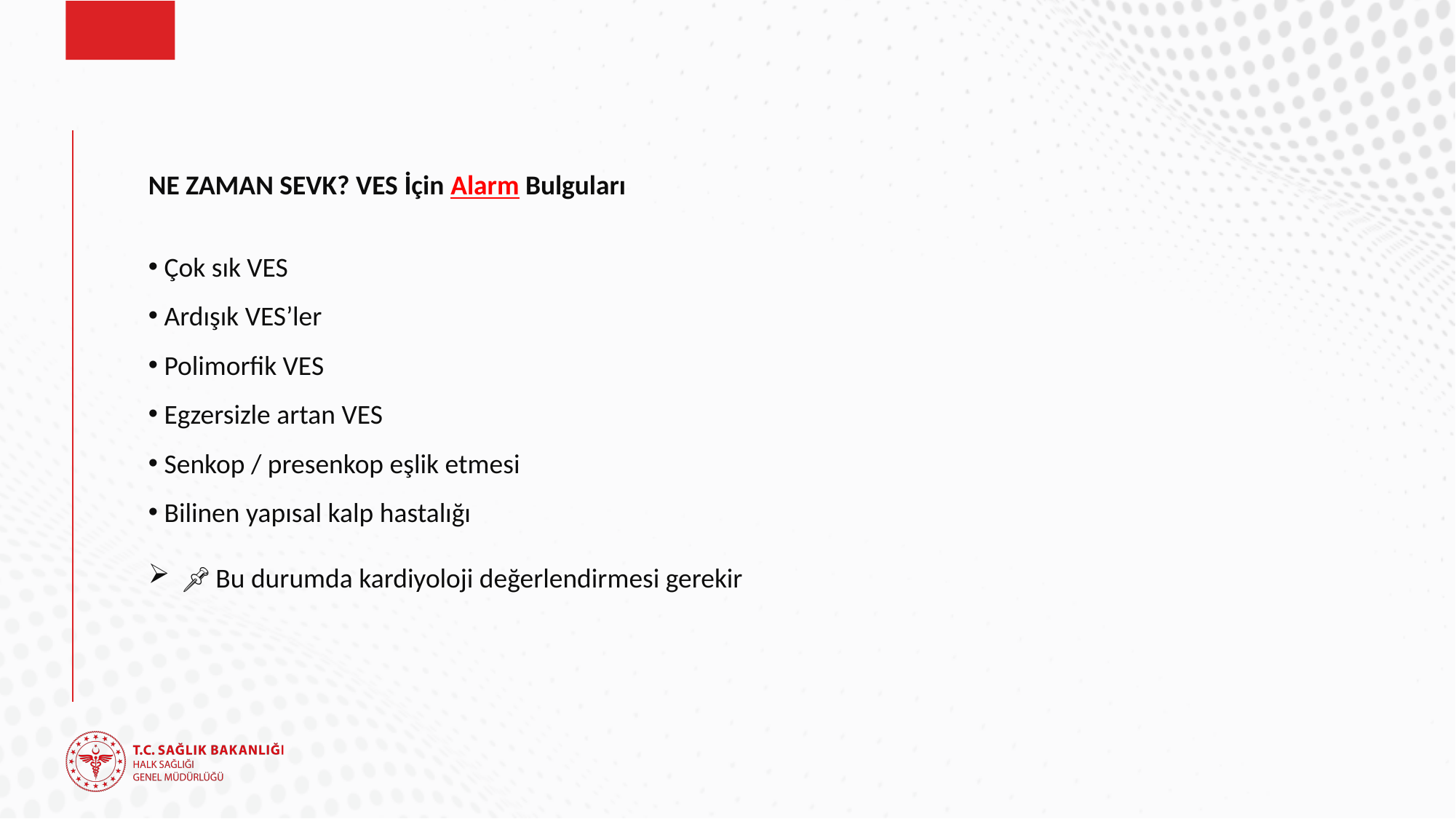

NE ZAMAN SEVK? VES İçin Alarm Bulguları

 Çok sık VES
 Ardışık VES’ler
 Polimorfik VES
 Egzersizle artan VES
 Senkop / presenkop eşlik etmesi
 Bilinen yapısal kalp hastalığı

📌 Bu durumda kardiyoloji değerlendirmesi gerekir